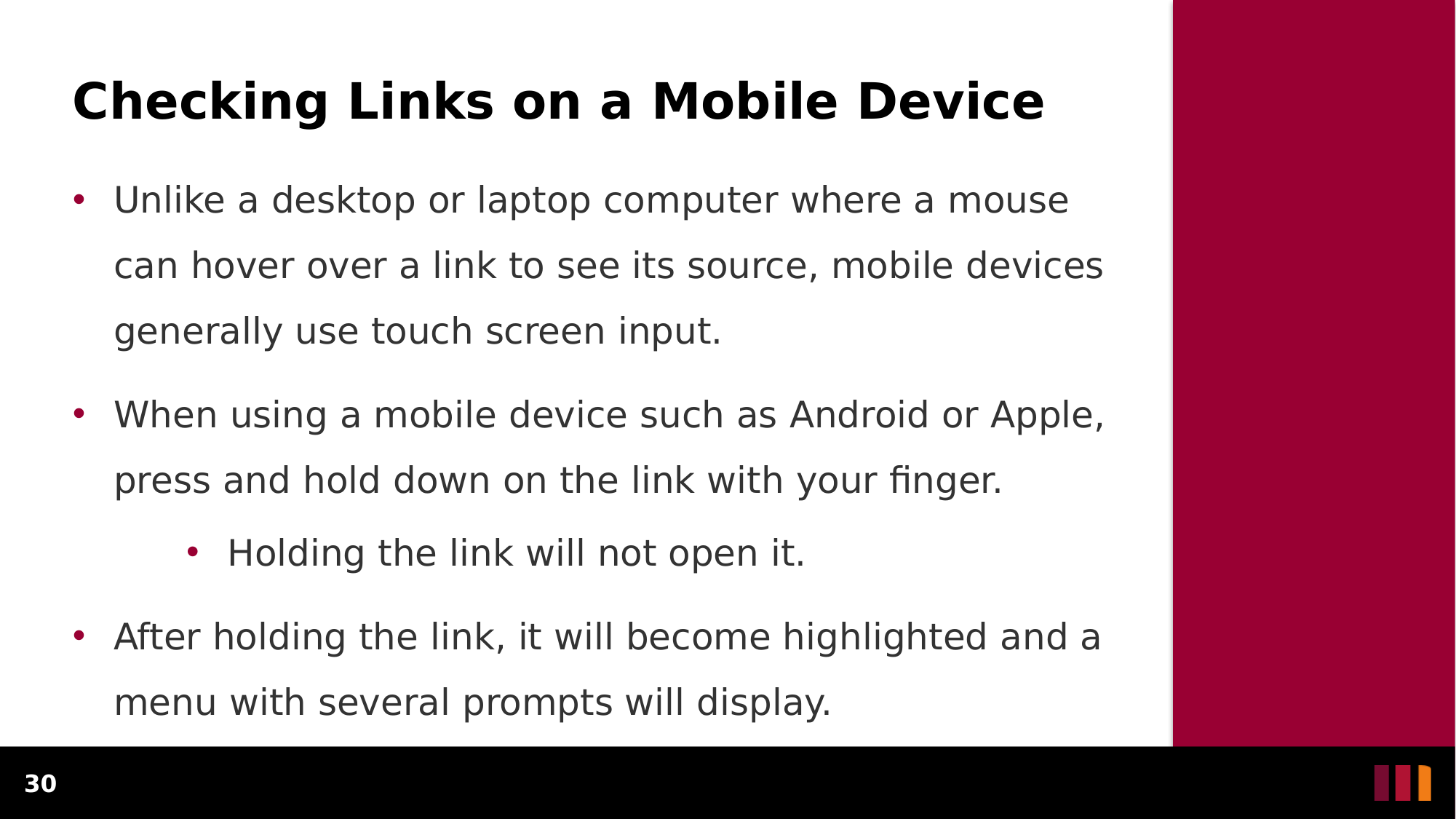

# Checking Links on a Mobile Device
Unlike a desktop or laptop computer where a mouse can hover over a link to see its source, mobile devices generally use touch screen input.
When using a mobile device such as Android or Apple, press and hold down on the link with your finger.
Holding the link will not open it.
After holding the link, it will become highlighted and a menu with several prompts will display.
30